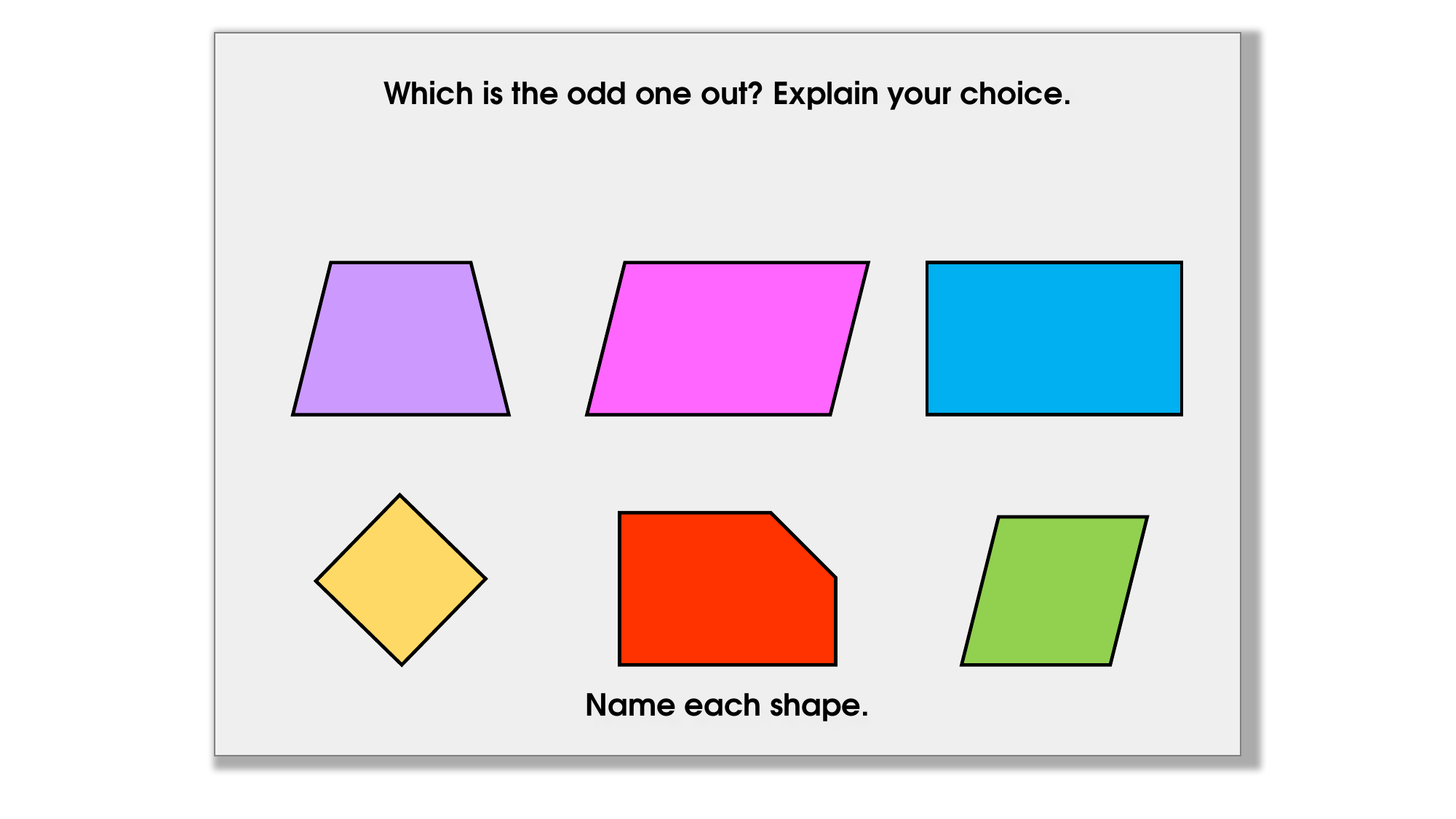

Which is the odd one out? Explain your choice.

Name each shape.